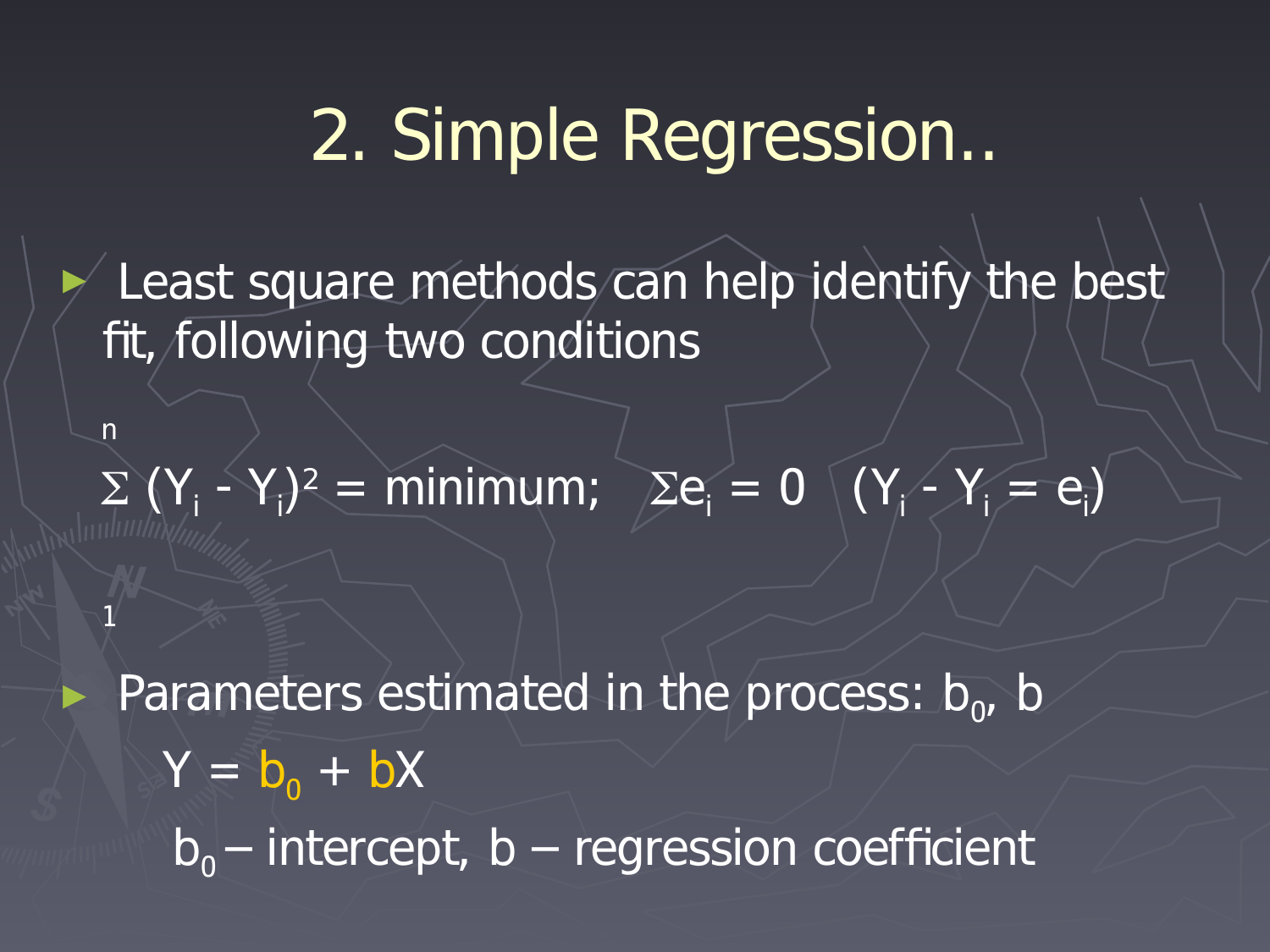

# 2. Simple Regression..
 Least square methods can help identify the best fit, following two conditions
   n
   Σ (Yi - Yi)2 = minimum;   Σei = 0   (Yi - Yi = ei)
   1
 Parameters estimated in the process: b0, b
       Y = b0 + bX
	     b0 – intercept, b – regression coefficient